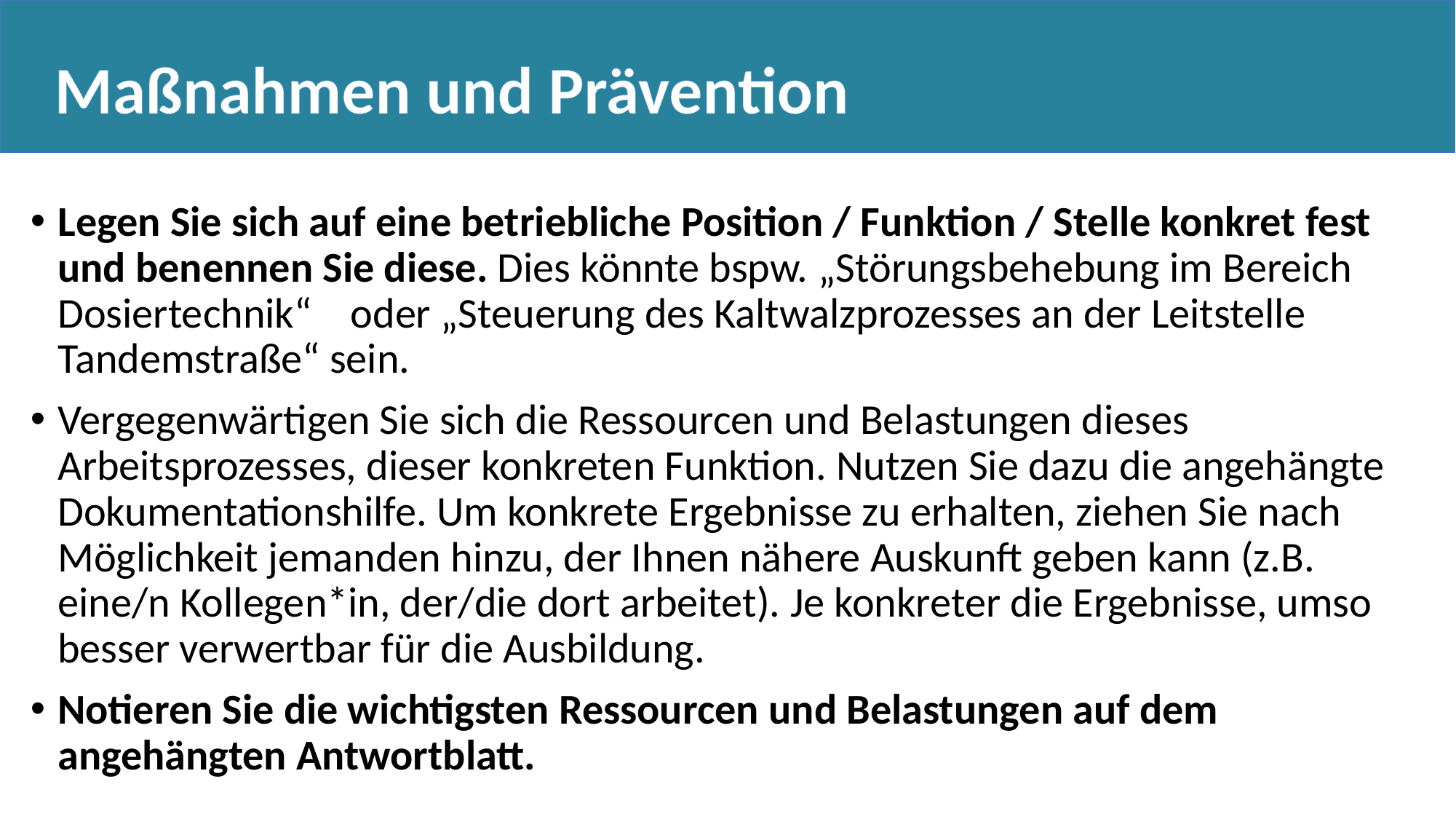

Maßnahmen und Prävention
Legen Sie sich auf eine betriebliche Position / Funktion / Stelle konkret fest und benennen Sie diese. Dies könnte bspw. „Störungsbehebung im Bereich Dosiertechnik“    oder „Steuerung des Kaltwalzprozesses an der Leitstelle Tandemstraße“ sein.
Vergegenwärtigen Sie sich die Ressourcen und Belastungen dieses Arbeitsprozesses, dieser konkreten Funktion. Nutzen Sie dazu die angehängte Dokumentationshilfe. Um konkrete Ergebnisse zu erhalten, ziehen Sie nach Möglichkeit jemanden hinzu, der Ihnen nähere Auskunft geben kann (z.B. eine/n Kollegen*in, der/die dort arbeitet). Je konkreter die Ergebnisse, umso besser verwertbar für die Ausbildung.
Notieren Sie die wichtigsten Ressourcen und Belastungen auf dem angehängten Antwortblatt.